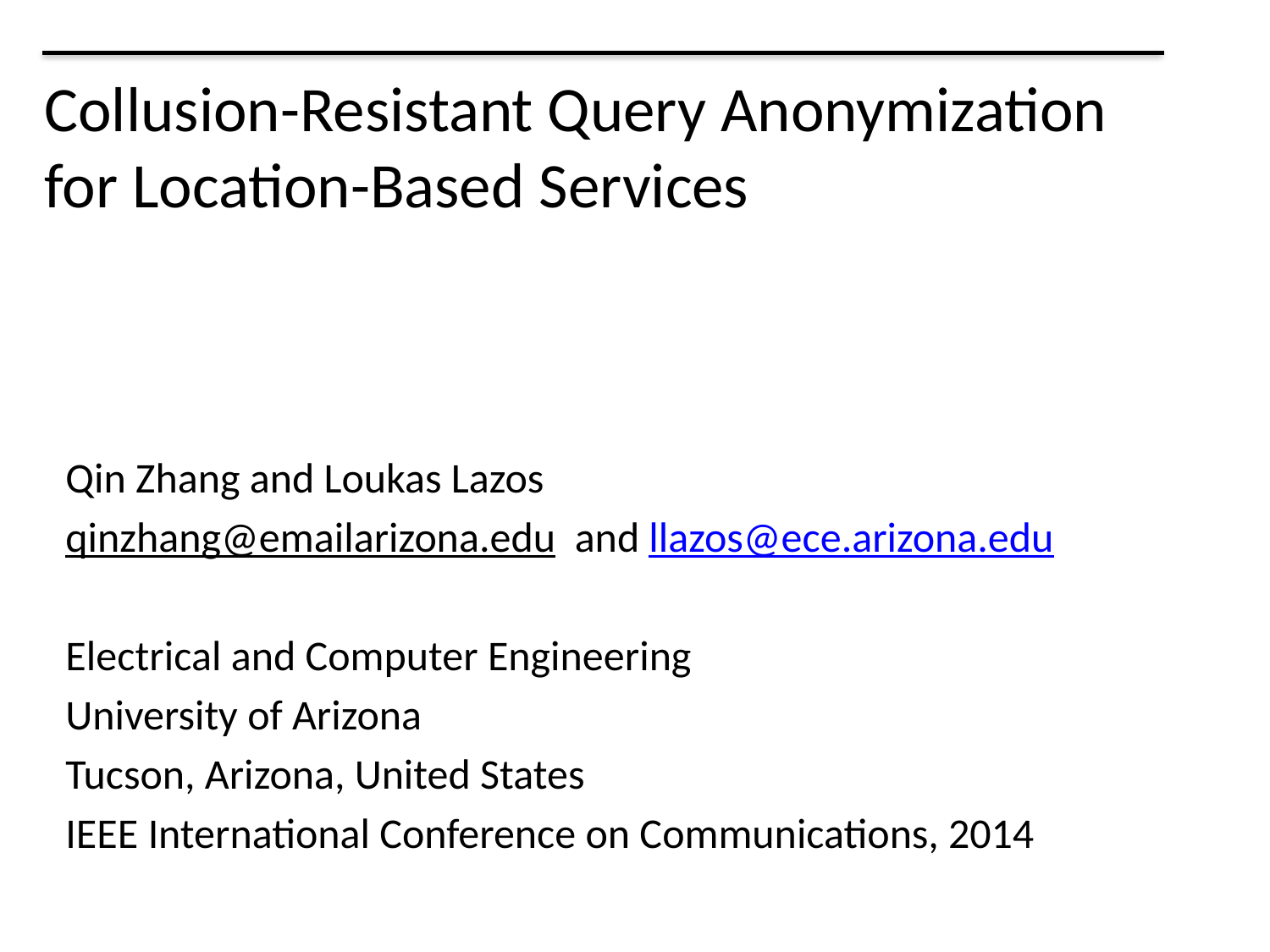

# Collusion-Resistant Query Anonymization for Location-Based Services
Qin Zhang and Loukas Lazos
qinzhang@emailarizona.edu  and llazos@ece.arizona.edu

Electrical and Computer Engineering
University of Arizona
Tucson, Arizona, United States
IEEE International Conference on Communications, 2014